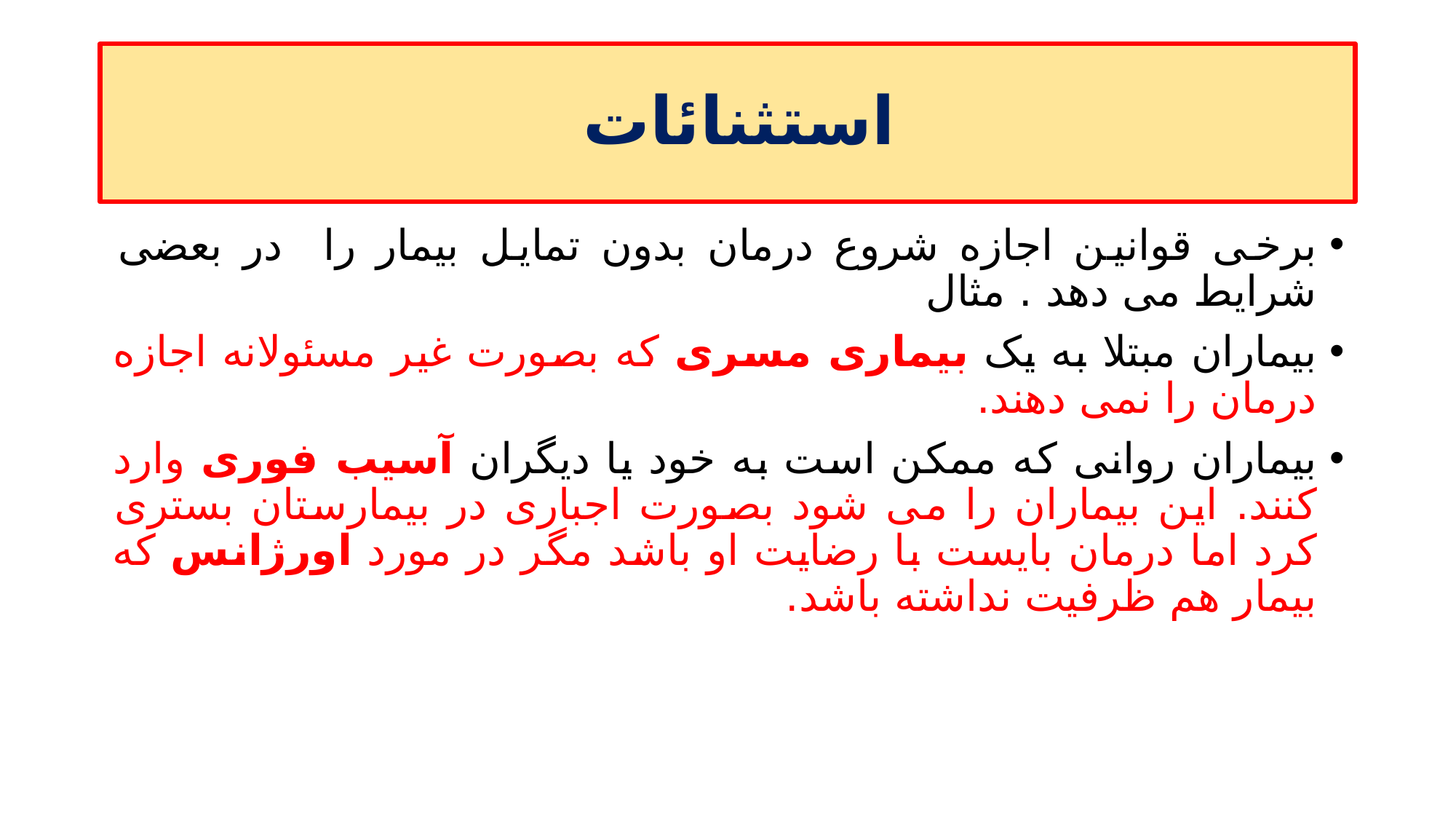

# استثنائات
برخی قوانین اجازه شروع درمان بدون تمایل بیمار را  در بعضی شرایط می دهد . مثال
بیماران مبتلا به یک بیماری مسری که بصورت غیر مسئولانه اجازه درمان را نمی دهند.
بیماران روانی که ممکن است به خود یا دیگران آسیب فوری وارد کنند. این بیماران را می شود بصورت اجباری در بیمارستان بستری کرد اما درمان بایست با رضایت او باشد مگر در مورد اورژانس که بیمار هم ظرفیت نداشته باشد.